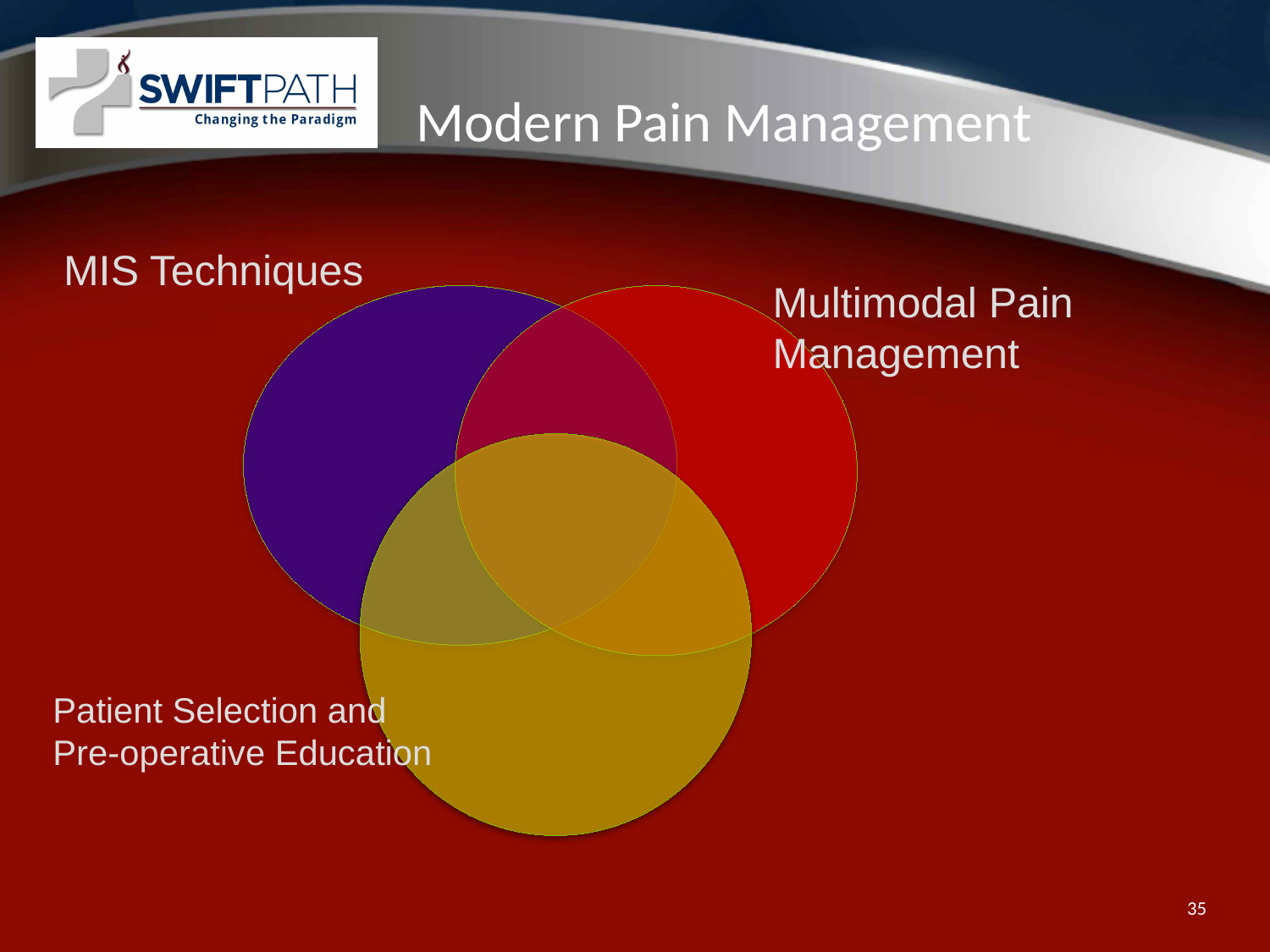

Modern Pain Management
MIS Techniques
Multimodal Pain Management

Patient Selection and
Pre-operative Education
35